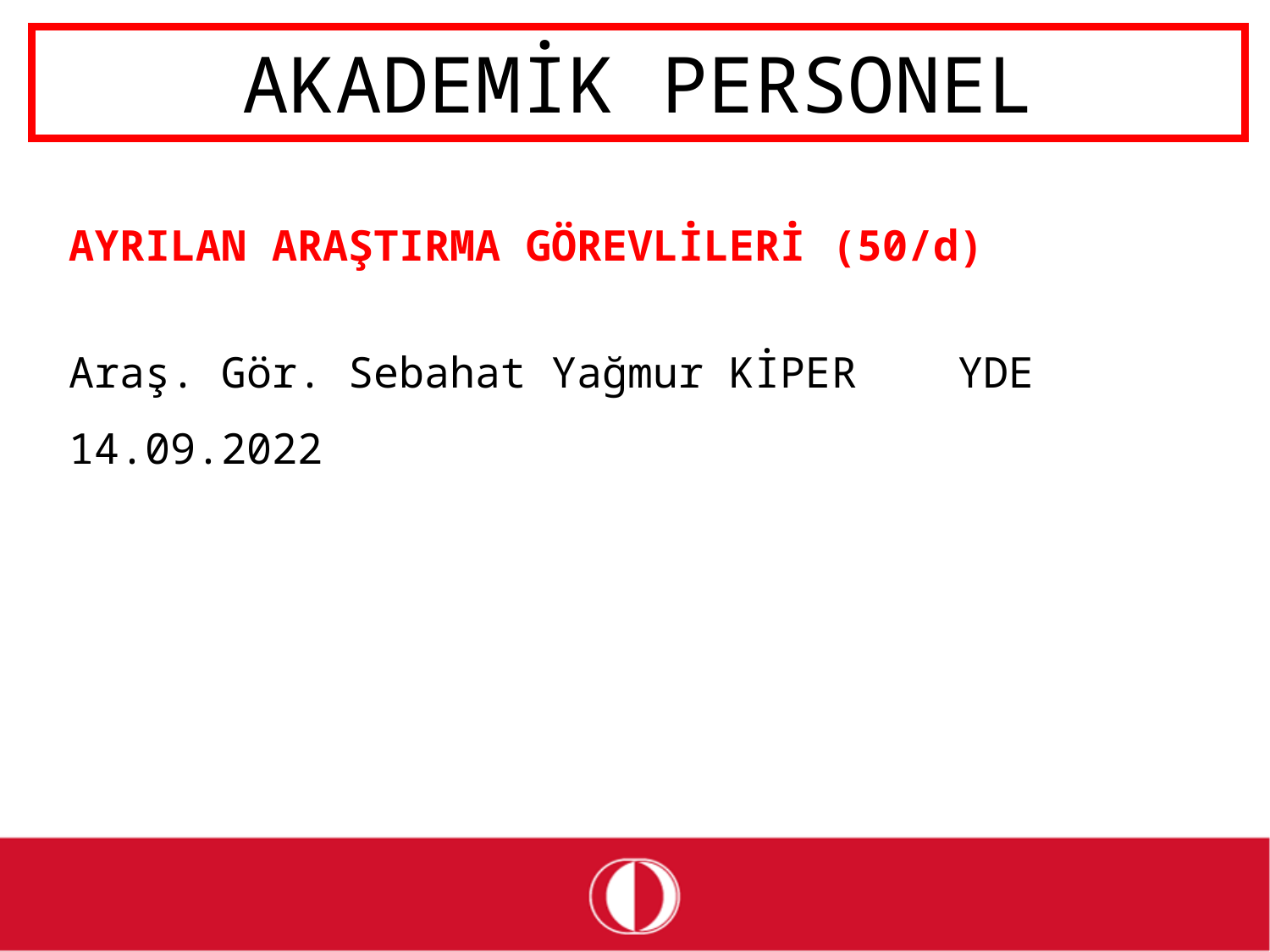

# AKADEMİK PERSONEL

AYRILAN ARAŞTIRMA GÖREVLİLERİ (50/d)

Araş. Gör. Sebahat Yağmur KİPER	YDE	14.09.2022